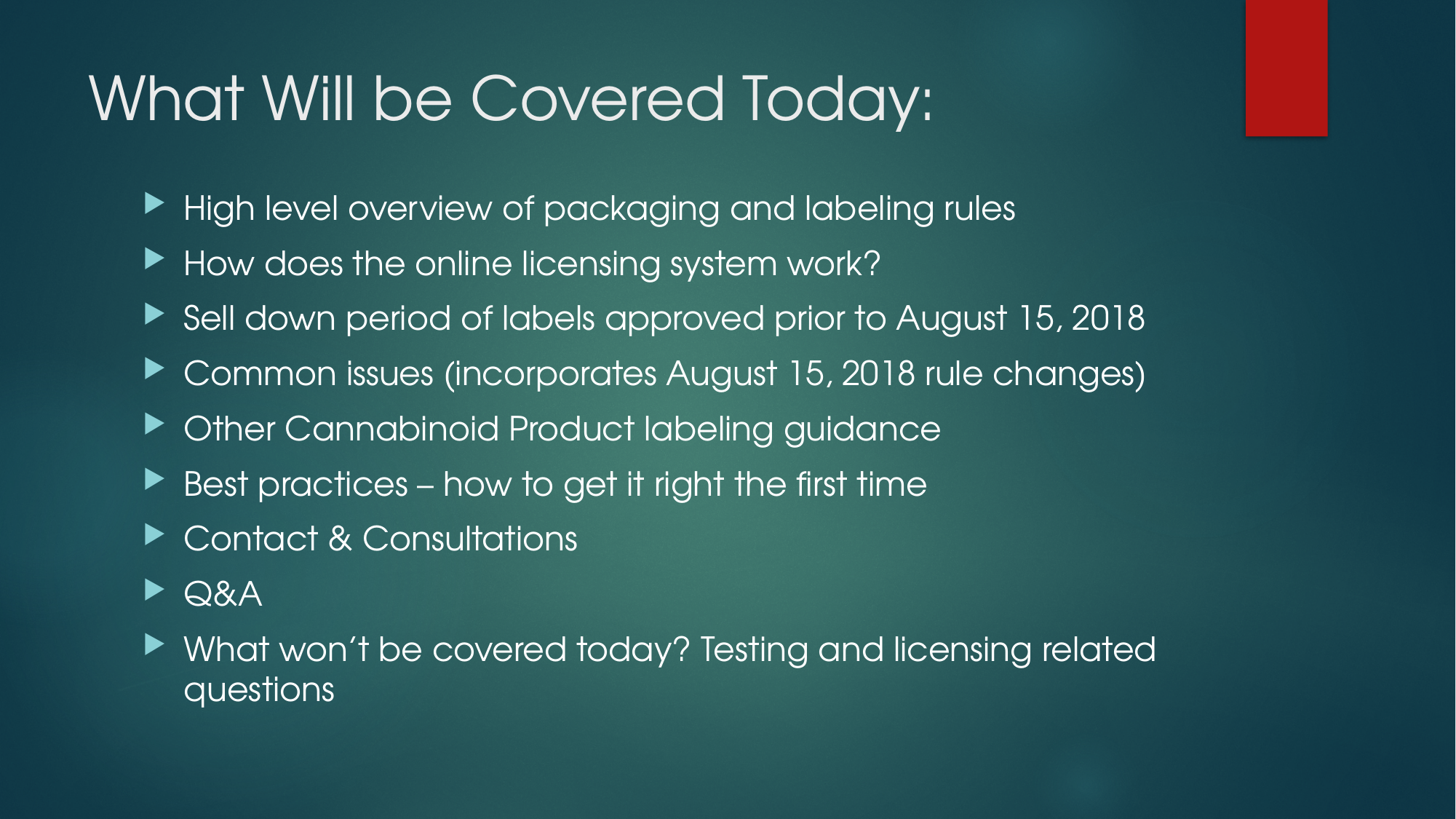

# What Will be Covered Today:

High level overview of packaging and labeling rules
How does the online licensing system work?
Sell down period of labels approved prior to August 15, 2018
Common issues (incorporates August 15, 2018 rule changes)
Other Cannabinoid Product labeling guidance
Best practices – how to get it right the first time
Contact & Consultations
Q&A
What won’t be covered today? Testing and licensing related questions